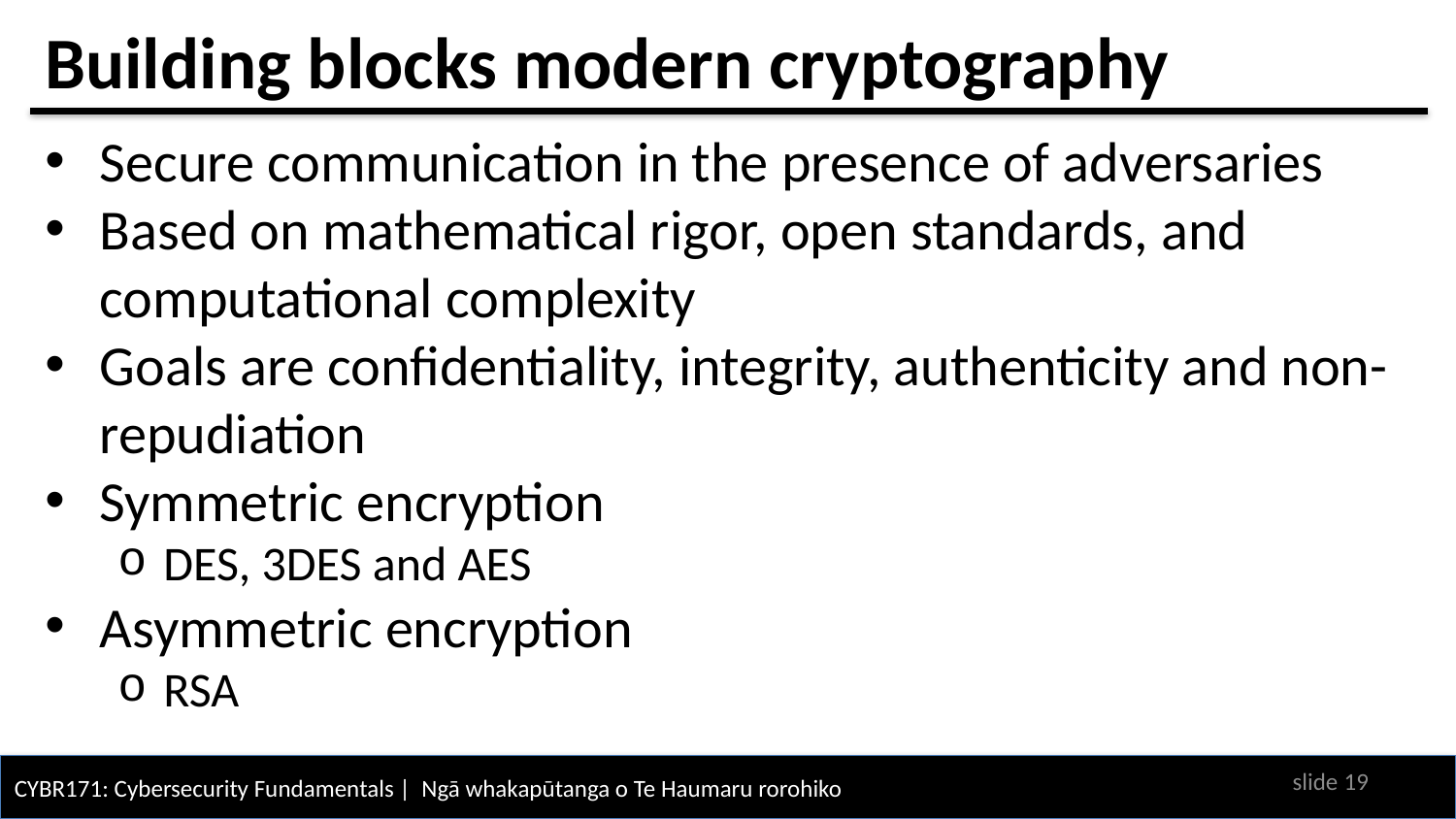

# Building blocks modern cryptography
Secure communication in the presence of adversaries
Based on mathematical rigor, open standards, and computational complexity
Goals are confidentiality, integrity, authenticity and non-repudiation
Symmetric encryption
DES, 3DES and AES
Asymmetric encryption
RSA

slide 19